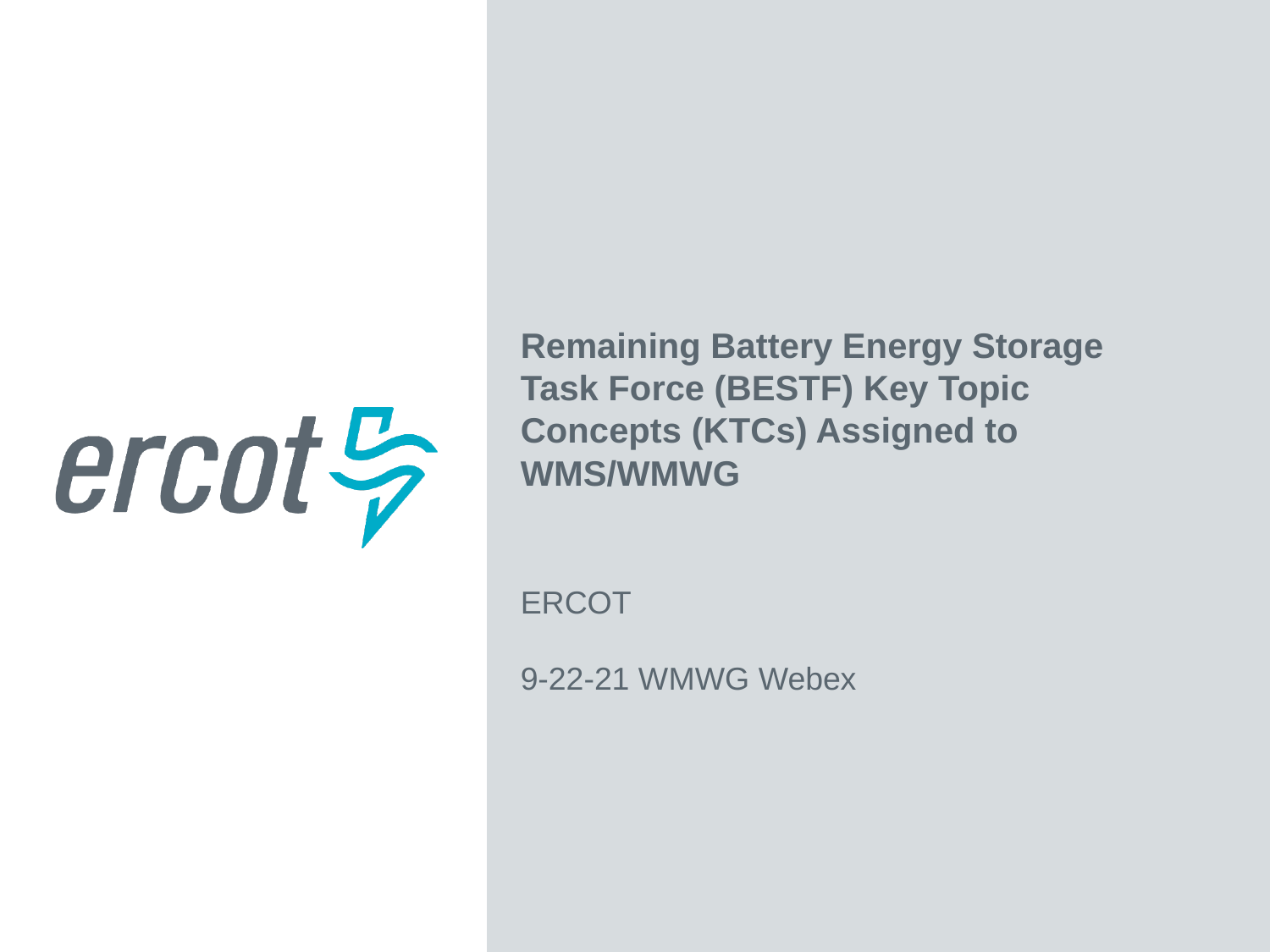

Remaining Battery Energy Storage Task Force (BESTF) Key Topic Concepts (KTCs) Assigned to WMS/WMWG

ERCOT

9-22-21 WMWG Webex